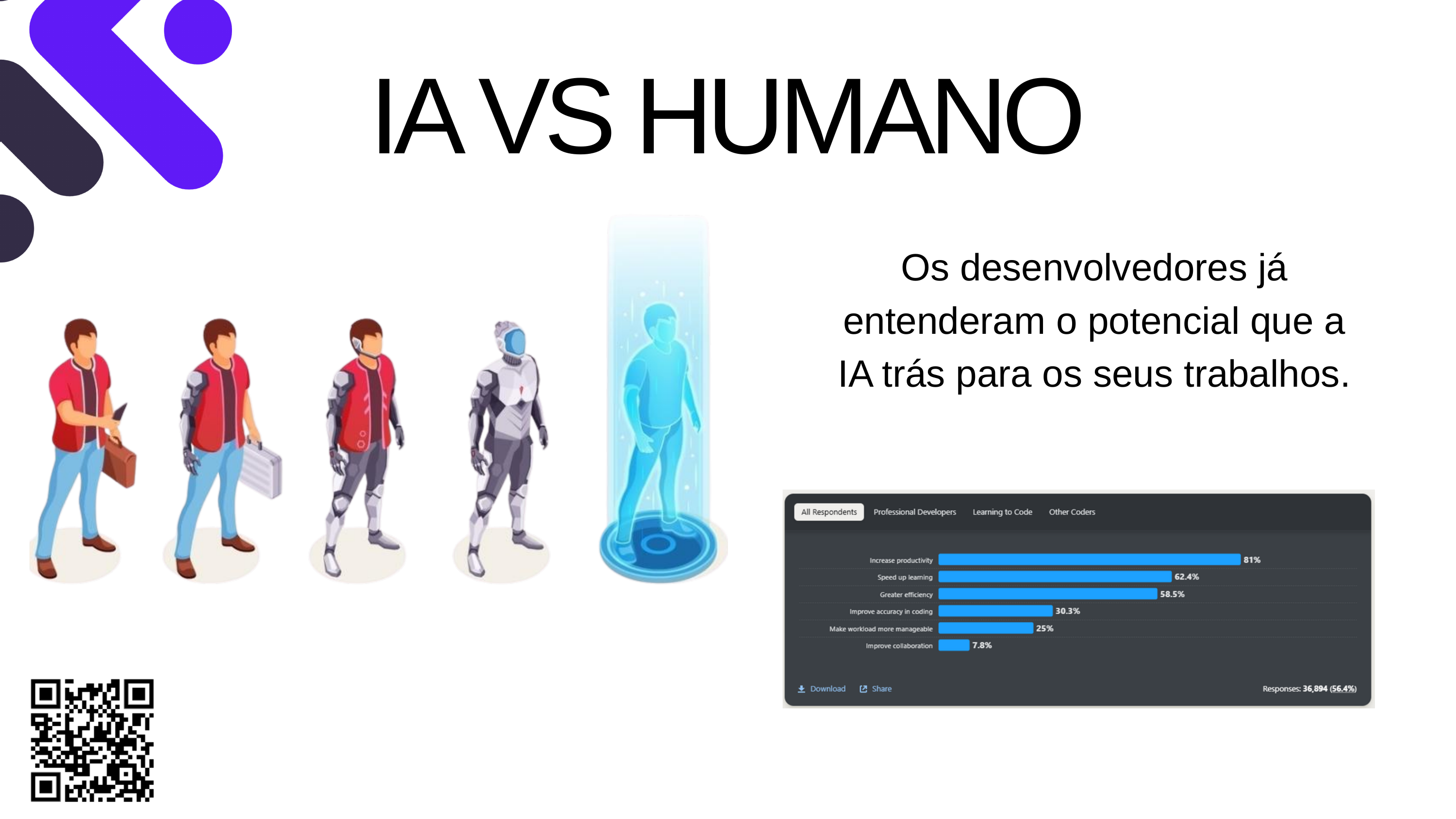

IA VS HUMANO

Os desenvolvedores já entenderam o potencial que a IA trás para os seus trabalhos.